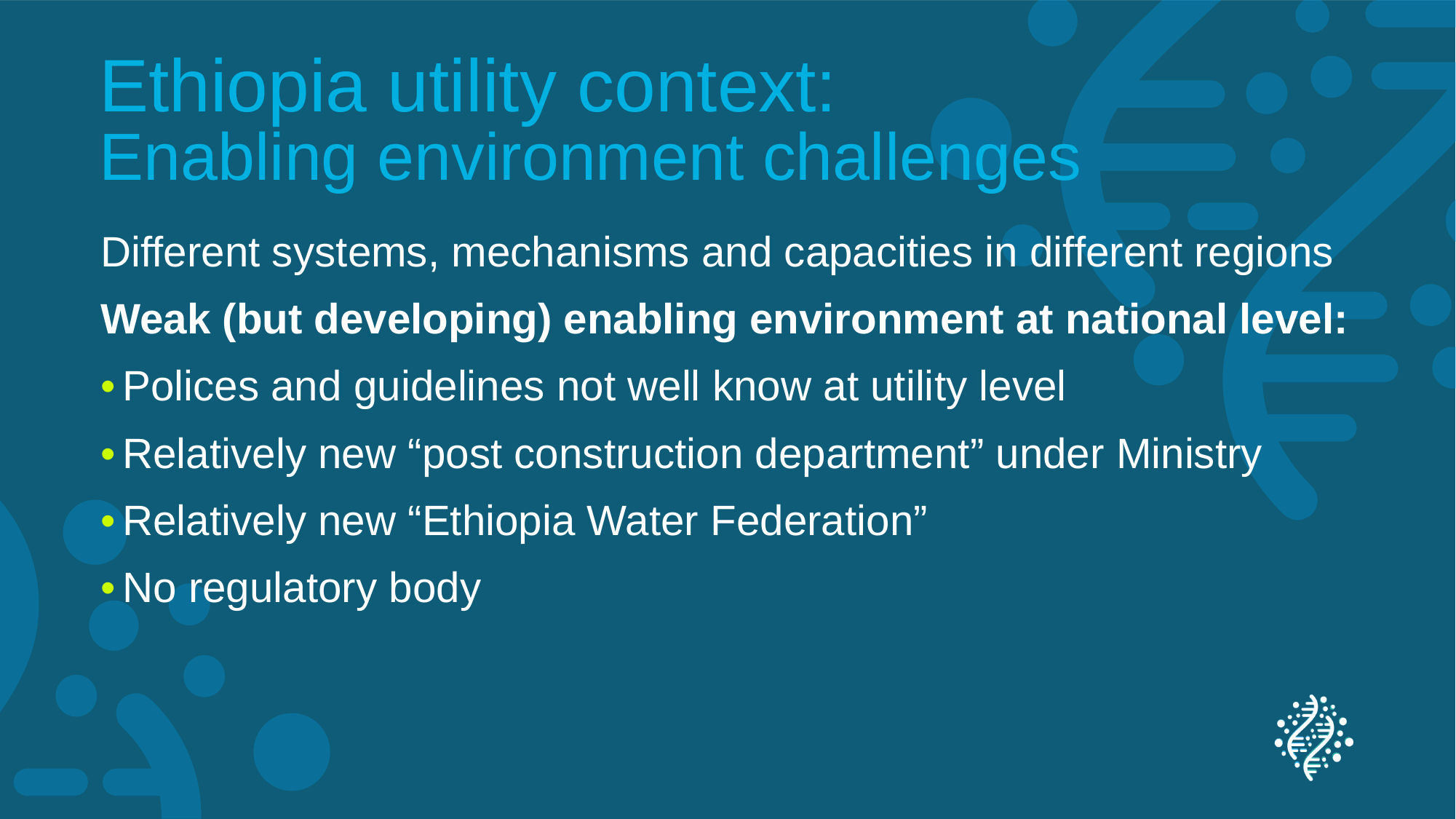

# Ethiopia utility context: Enabling environment challenges
Different systems, mechanisms and capacities in different regions
Weak (but developing) enabling environment at national level:
Polices and guidelines not well know at utility level
Relatively new “post construction department” under Ministry
Relatively new “Ethiopia Water Federation”
No regulatory body